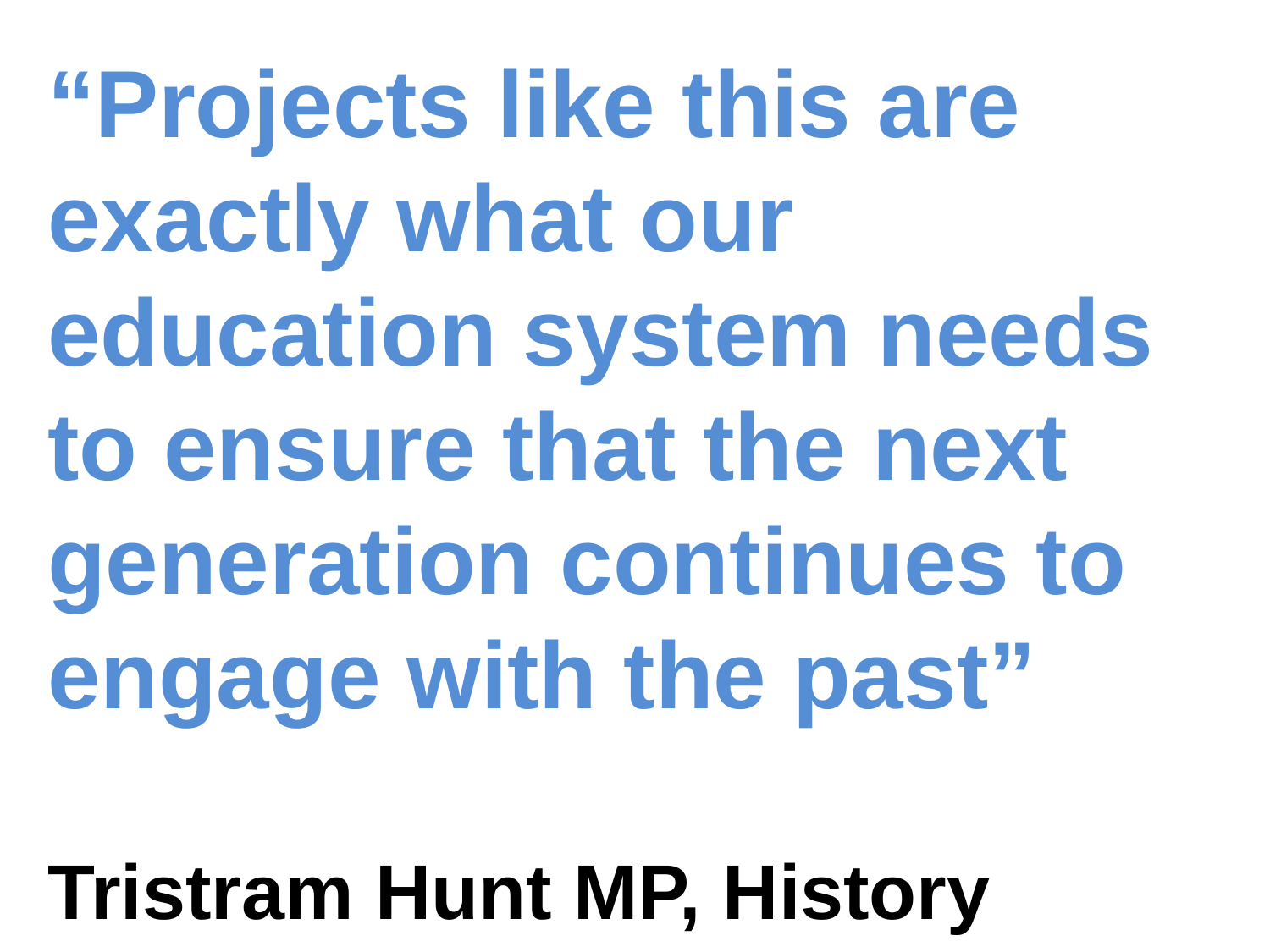

“Projects like this are exactly what our education system needs to ensure that the next generation continues to engage with the past”

Tristram Hunt MP, History Lecturer and Television Presenter